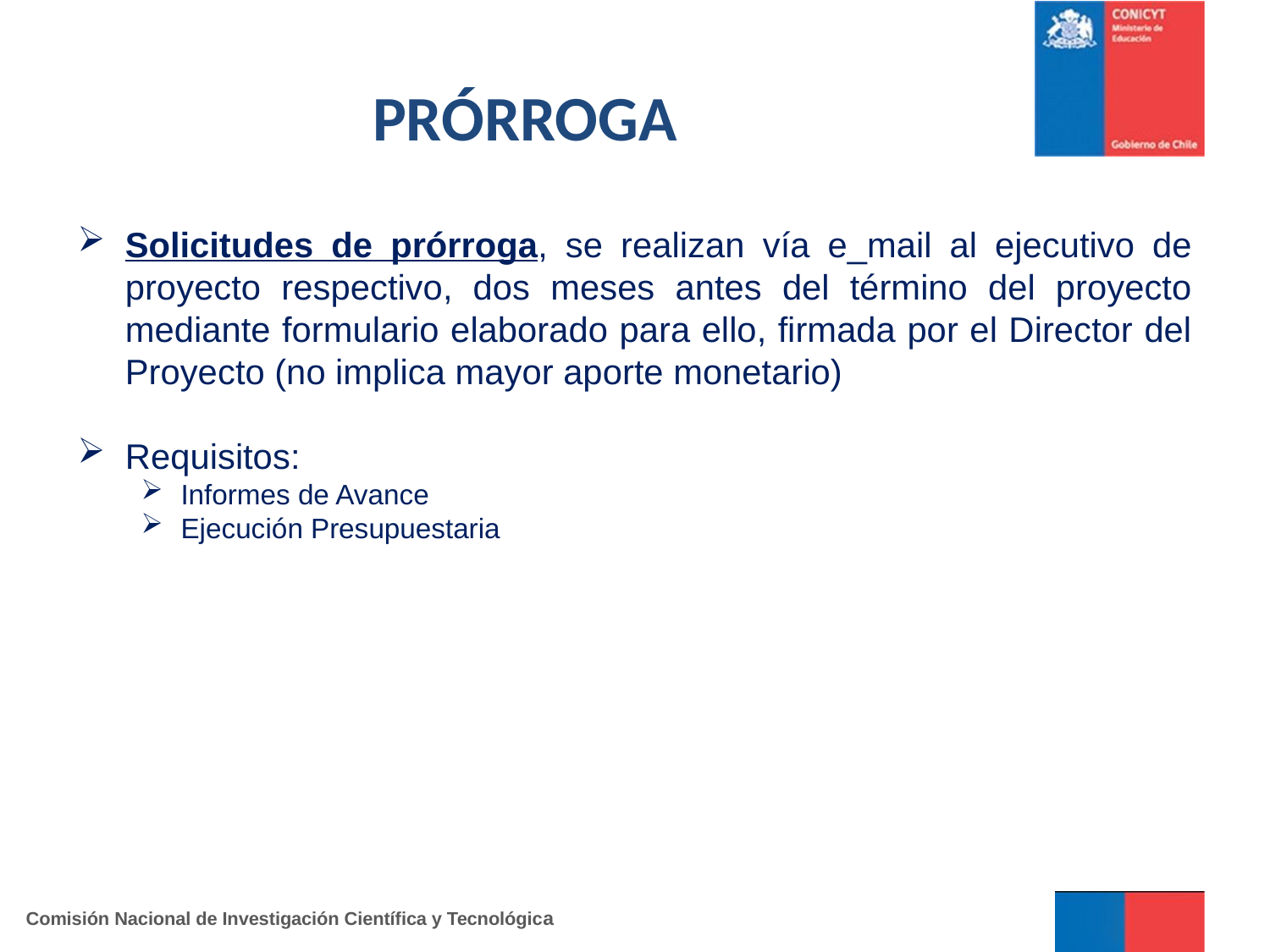

PRÓRROGA
Solicitudes de prórroga, se realizan vía e_mail al ejecutivo de proyecto respectivo, dos meses antes del término del proyecto mediante formulario elaborado para ello, firmada por el Director del Proyecto (no implica mayor aporte monetario)

Requisitos:
Informes de Avance
Ejecución Presupuestaria